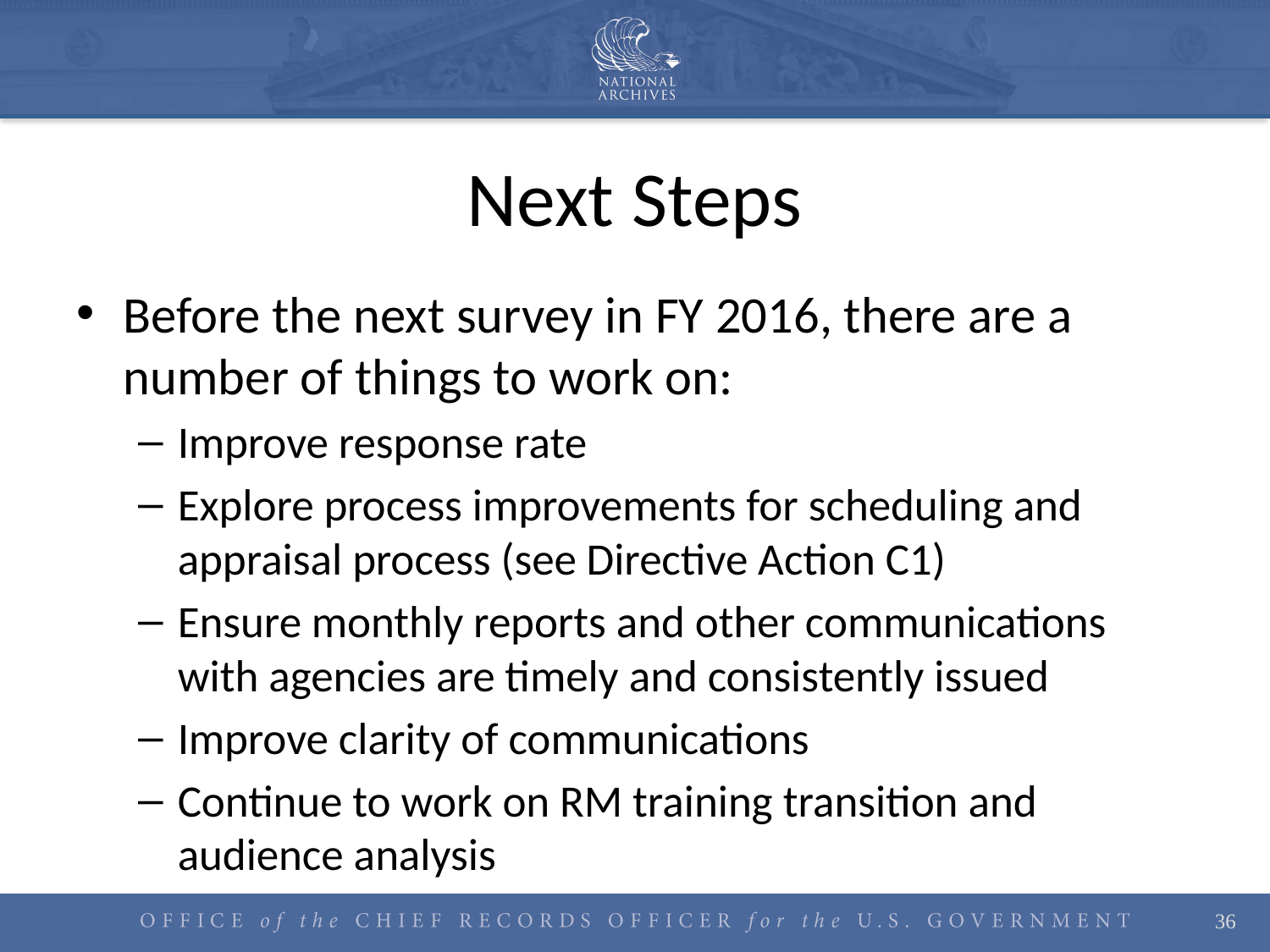

# Next Steps
Before the next survey in FY 2016, there are a number of things to work on:
Improve response rate
Explore process improvements for scheduling and appraisal process (see Directive Action C1)
Ensure monthly reports and other communications with agencies are timely and consistently issued
Improve clarity of communications
Continue to work on RM training transition and audience analysis

36